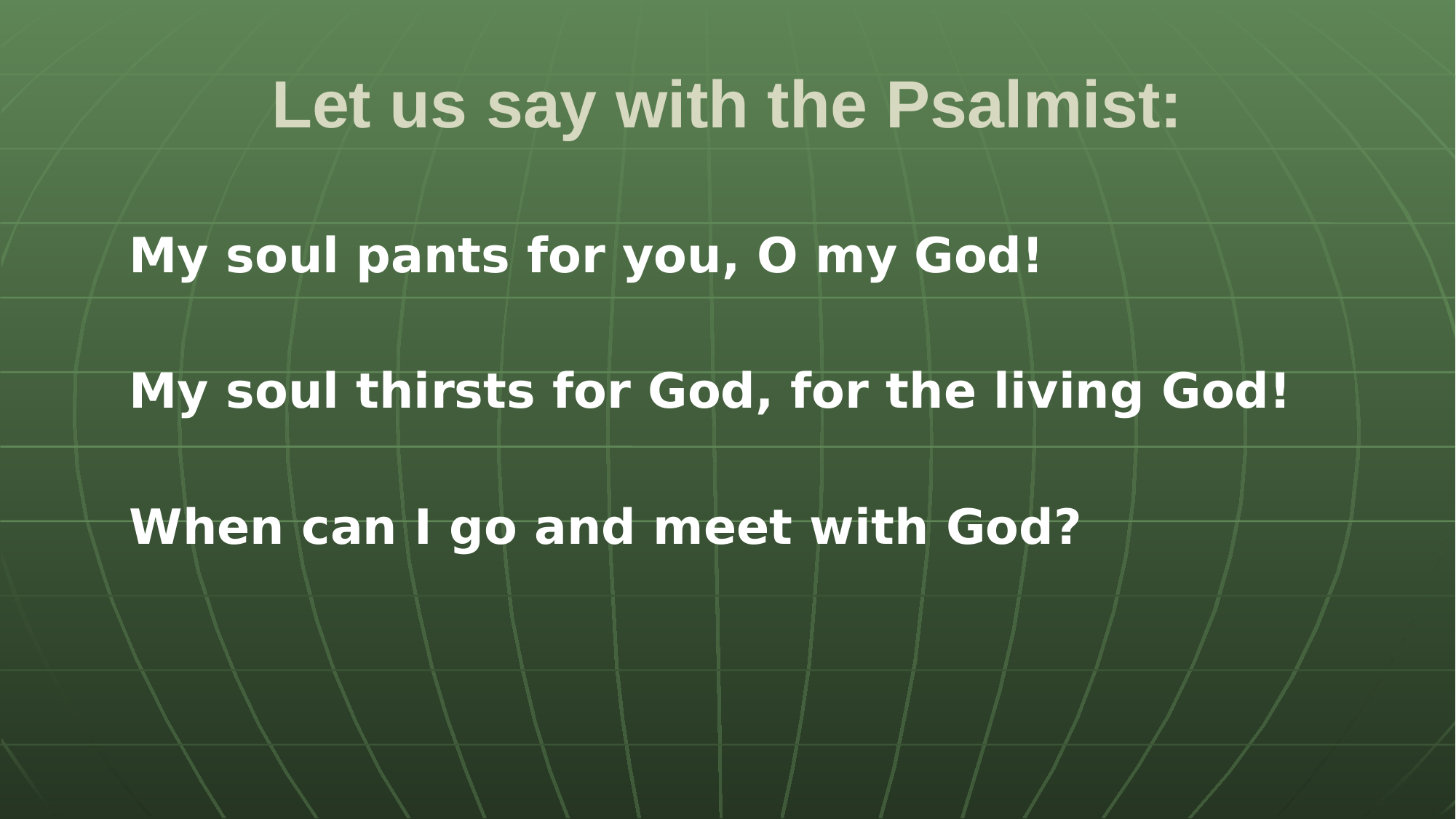

# Let us say with the Psalmist:
My soul pants for you, O my God!

My soul thirsts for God, for the living God!

When can I go and meet with God?